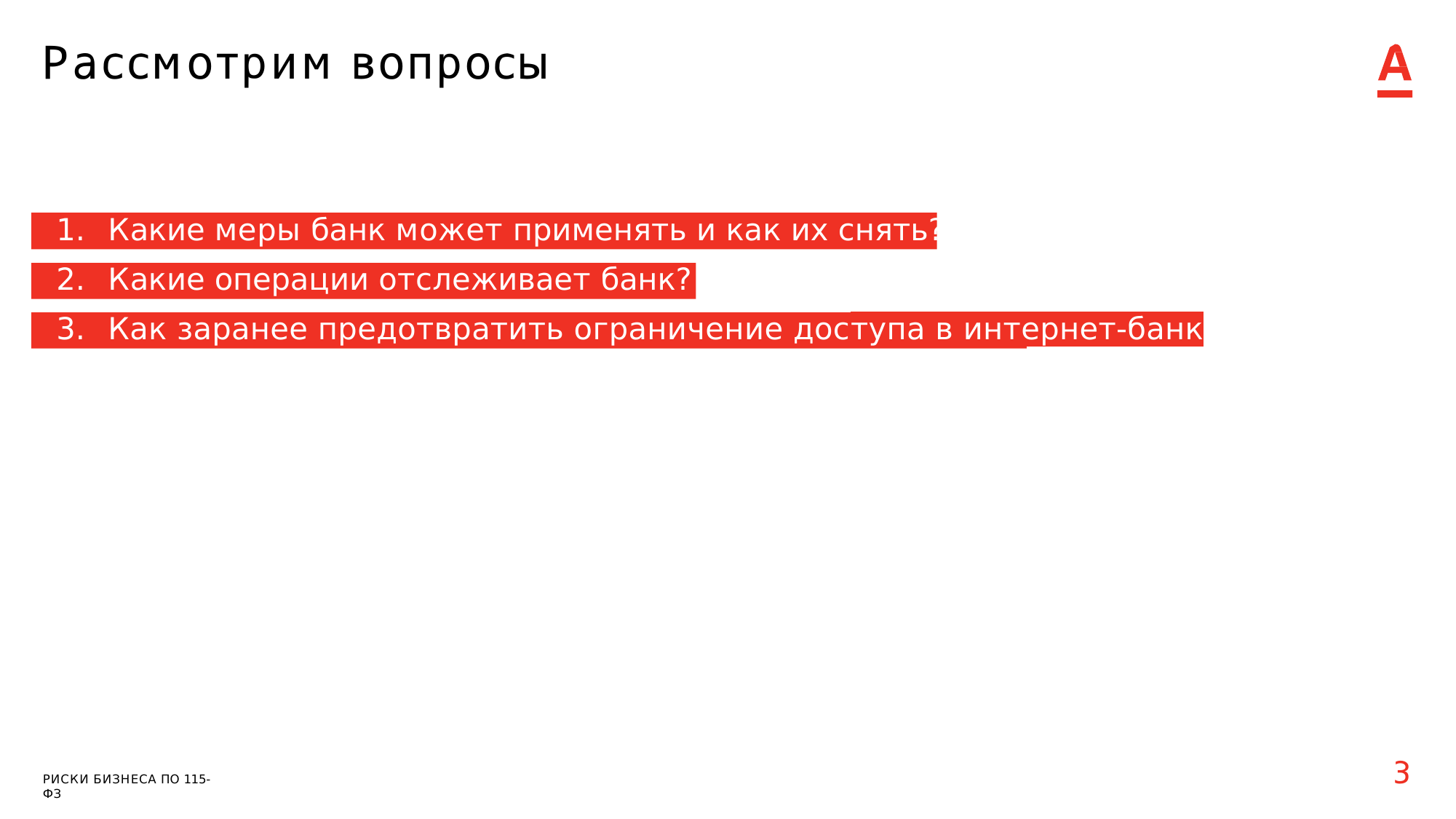

# Рассмотрим вопросы

Какие меры банк может применять и как их снять?
Какие операции отслеживает банк?
Как заранее предотвратить ограничение доступа в интернет-банк?

3
3
РИСКИ БИЗНЕСА ПО 115-ФЗ